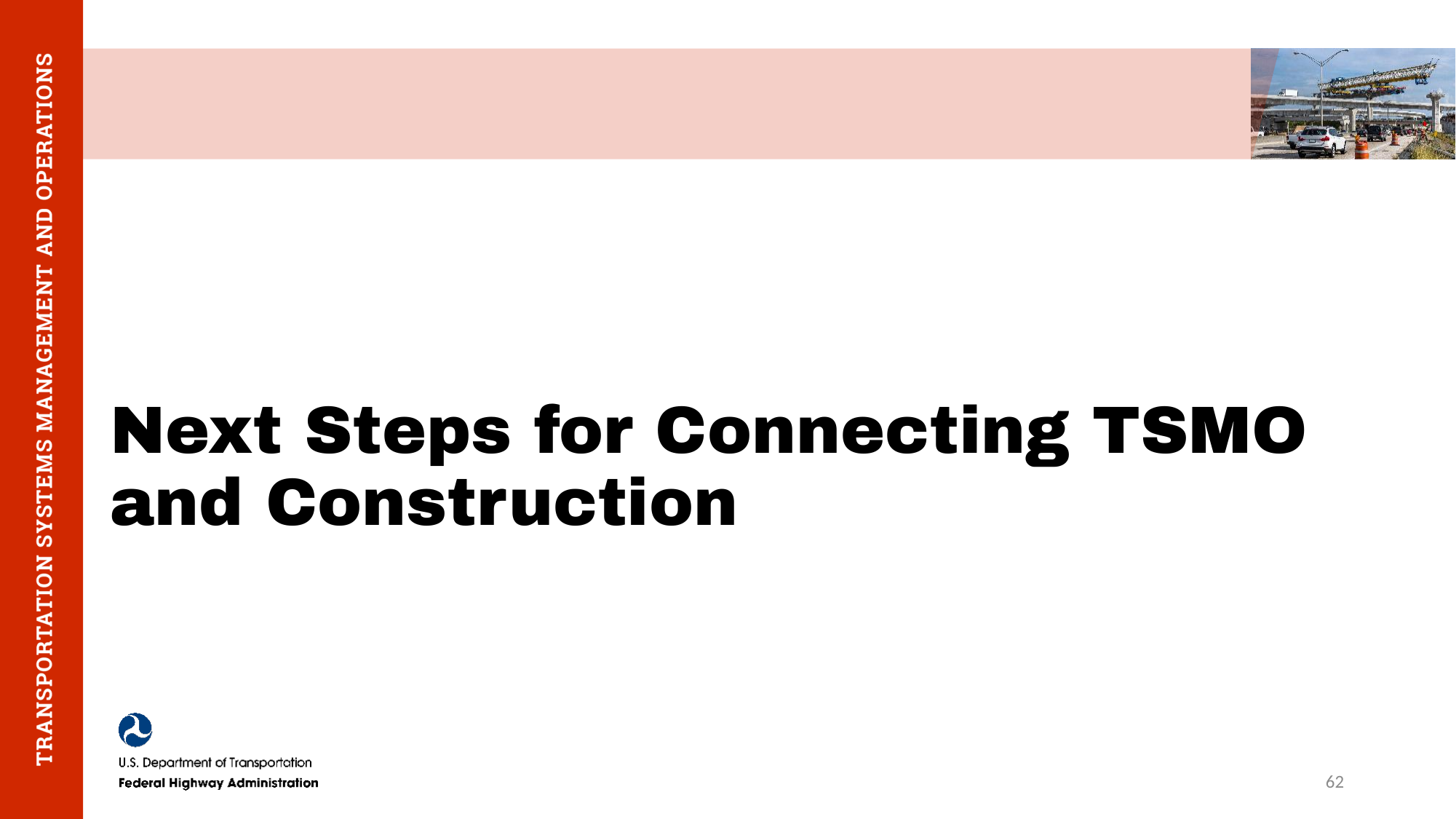

# Next Steps for Connecting TSMO and Construction
62